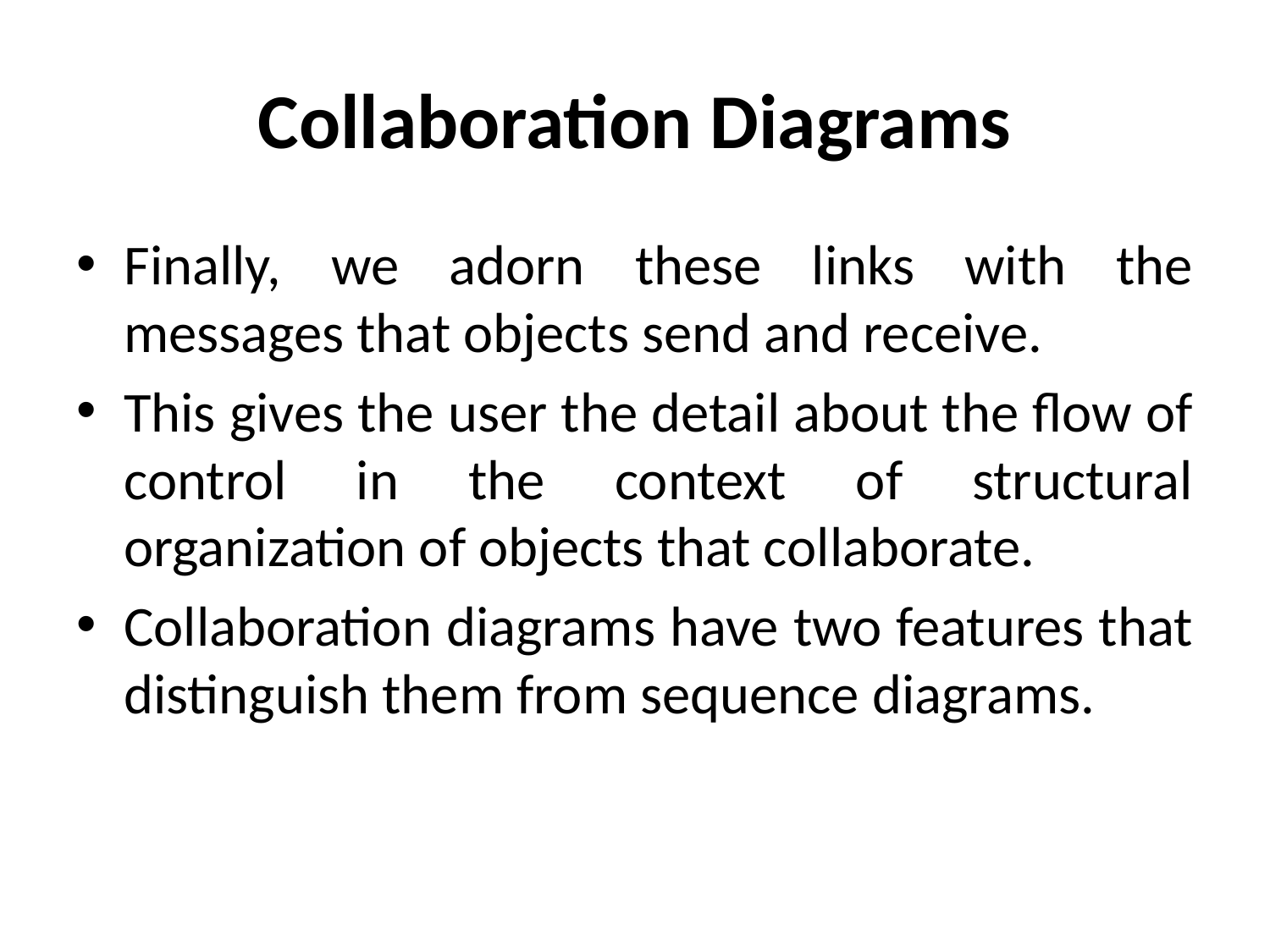

# Collaboration Diagrams
Finally, we adorn these links with the messages that objects send and receive.
This gives the user the detail about the flow of control in the context of structural organization of objects that collaborate.
Collaboration diagrams have two features that distinguish them from sequence diagrams.